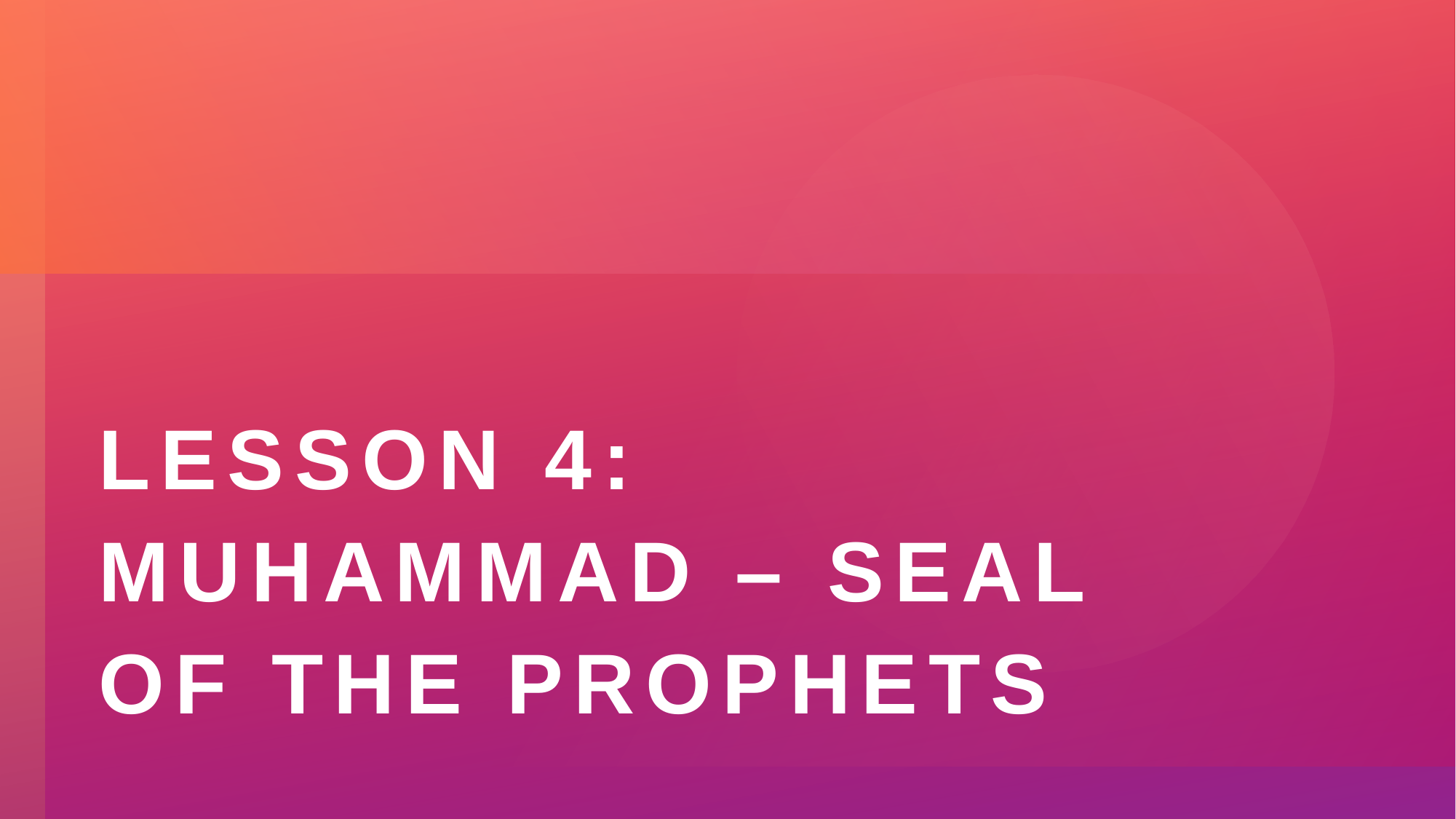

# Lesson 4: Muhammad – Seal of the Prophets